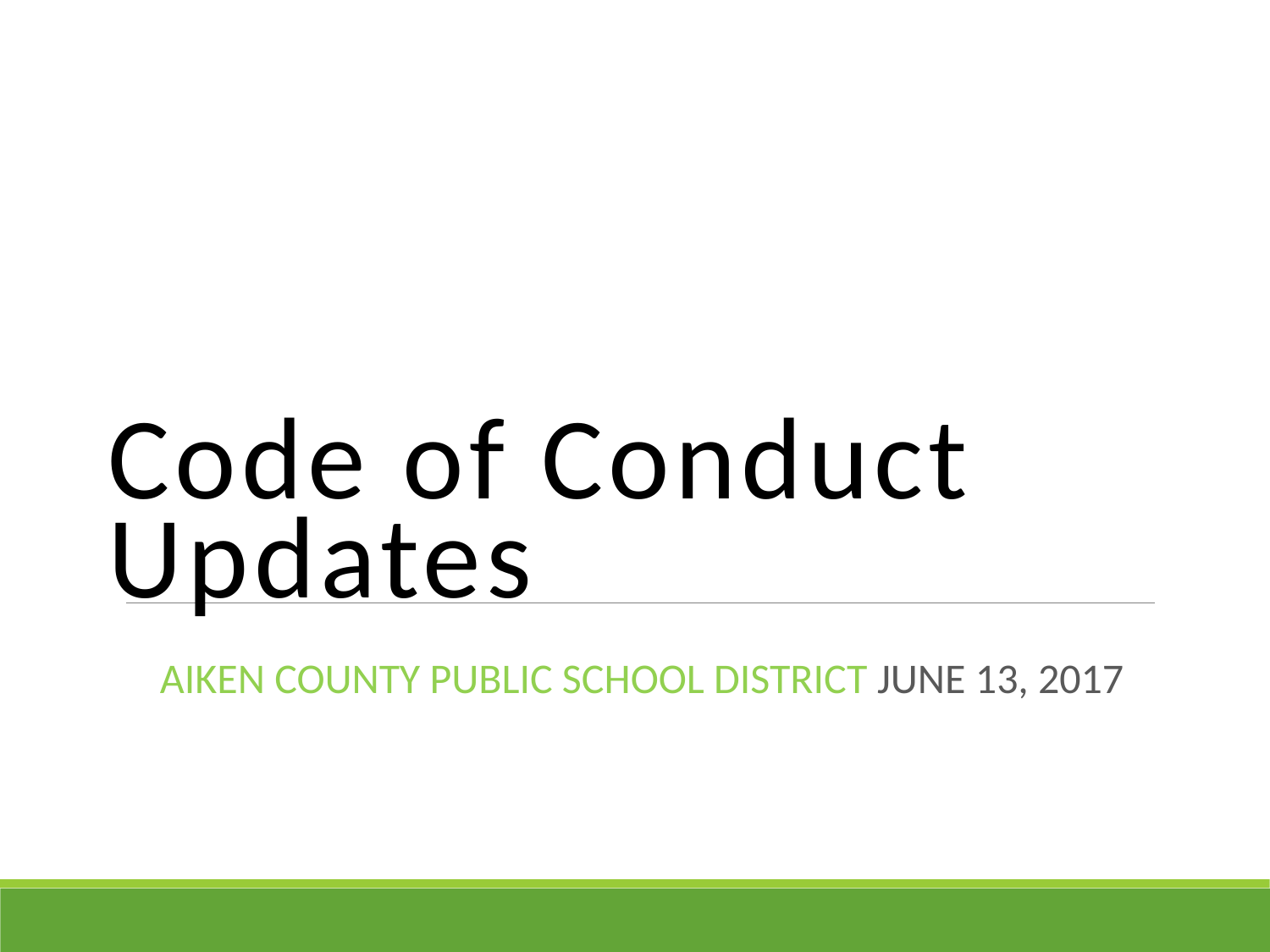

# Code of Conduct Updates
AIKEN COUNTY PUBLIC SCHOOL DISTRICT June 13, 2017